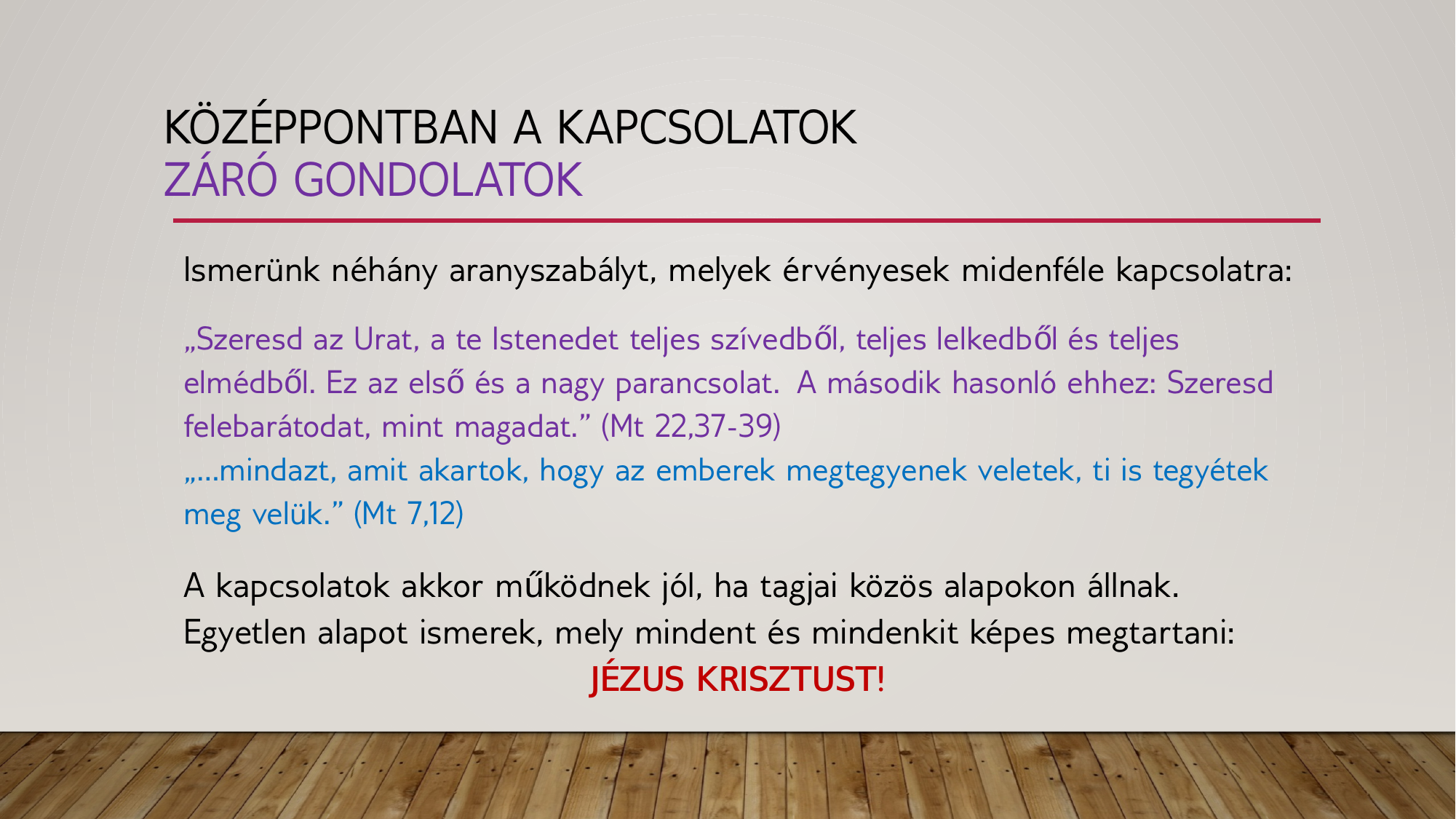

# KÖZÉPPONTBAN A kapcsolatok záró gondolatok
Ismerünk néhány aranyszabályt, melyek érvényesek midenféle kapcsolatra:

„Szeresd az Urat, a te Istenedet teljes szívedből, teljes lelkedből és teljes elmédből. Ez az első és a nagy parancsolat.  A második hasonló ehhez: Szeresd felebarátodat, mint magadat.” (Mt 22,37-39)
„…mindazt, amit akartok, hogy az emberek megtegyenek veletek, ti is tegyétek meg velük.” (Mt 7,12)

A kapcsolatok akkor működnek jól, ha tagjai közös alapokon állnak.
Egyetlen alapot ismerek, mely mindent és mindenkit képes megtartani:
JÉZUS KRISZTUST!